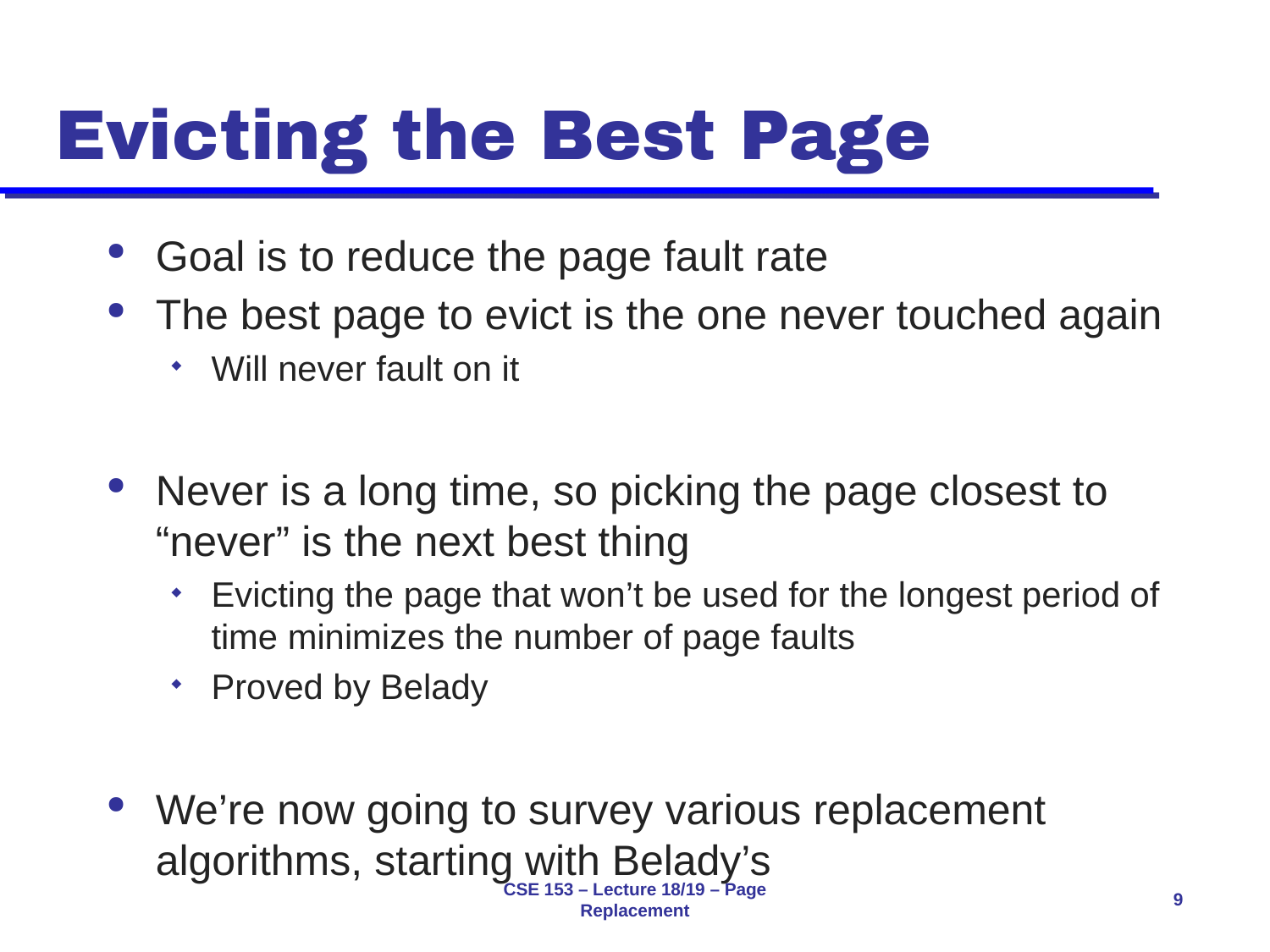

# Evicting the Best Page
Goal is to reduce the page fault rate
The best page to evict is the one never touched again
Will never fault on it

Never is a long time, so picking the page closest to “never” is the next best thing
Evicting the page that won’t be used for the longest period of time minimizes the number of page faults
Proved by Belady

We’re now going to survey various replacement algorithms, starting with Belady’s
CSE 153 – Lecture 18/19 – Page Replacement
9